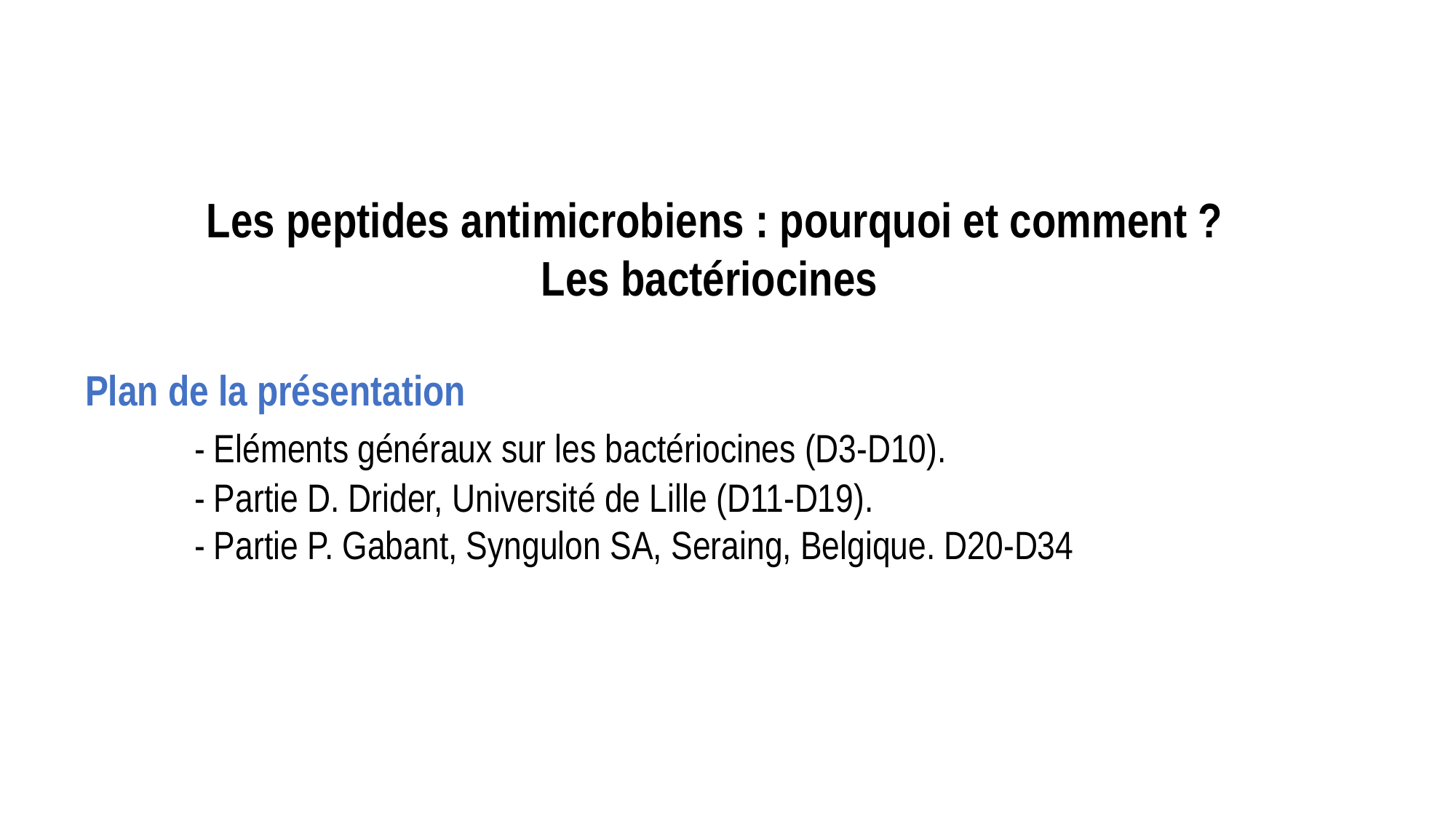

Les peptides antimicrobiens : pourquoi et comment ?
Les bactériocines

Plan de la présentation
	- Eléments généraux sur les bactériocines (D3-D10).
	- Partie D. Drider, Université de Lille (D11-D19).
	- Partie P. Gabant, Syngulon SA, Seraing, Belgique. D20-D34